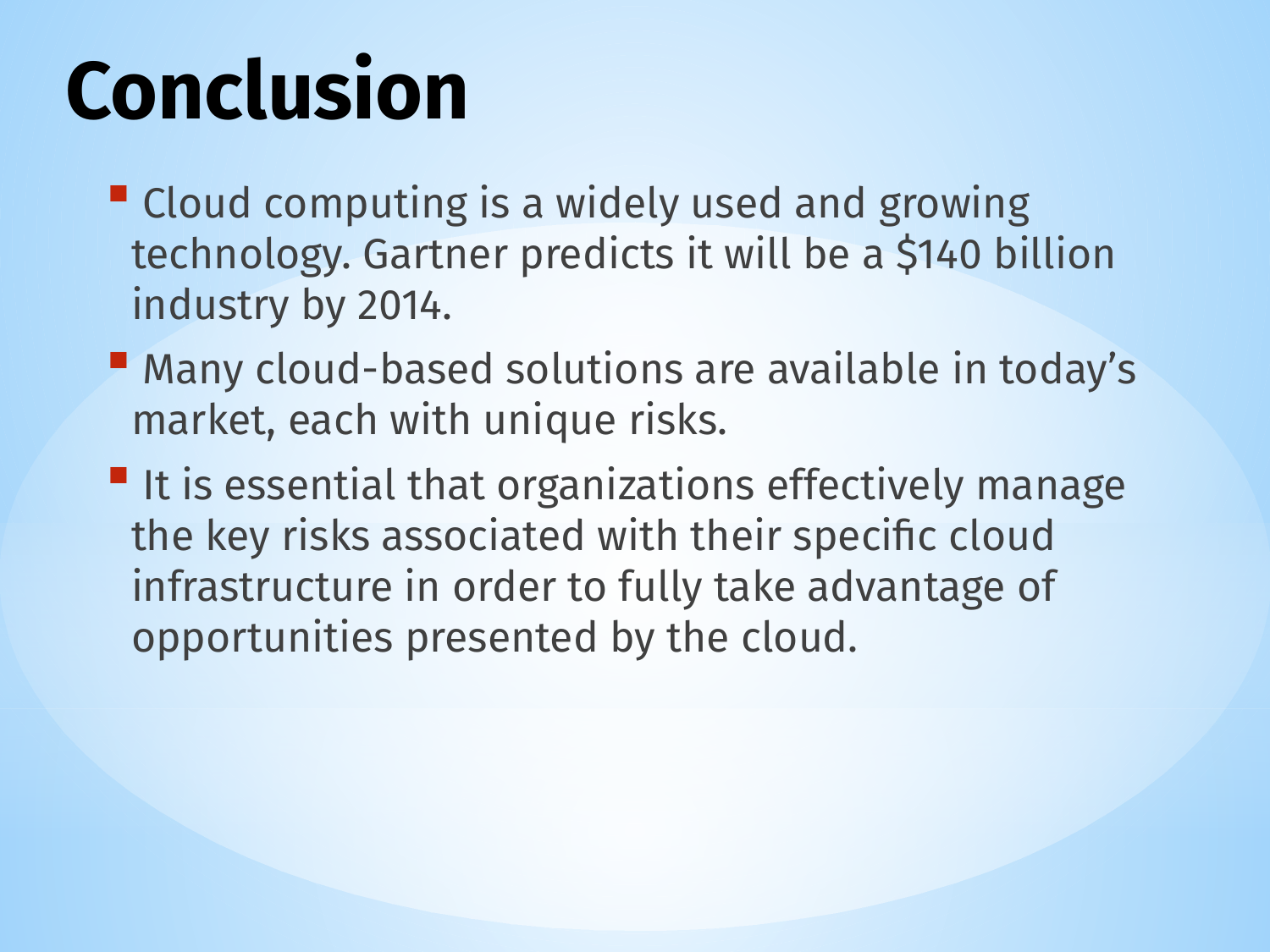

# Conclusion
 Cloud computing is a widely used and growing technology. Gartner predicts it will be a $140 billion industry by 2014.
 Many cloud-based solutions are available in today’s market, each with unique risks.
 It is essential that organizations effectively manage the key risks associated with their specific cloud infrastructure in order to fully take advantage of opportunities presented by the cloud.